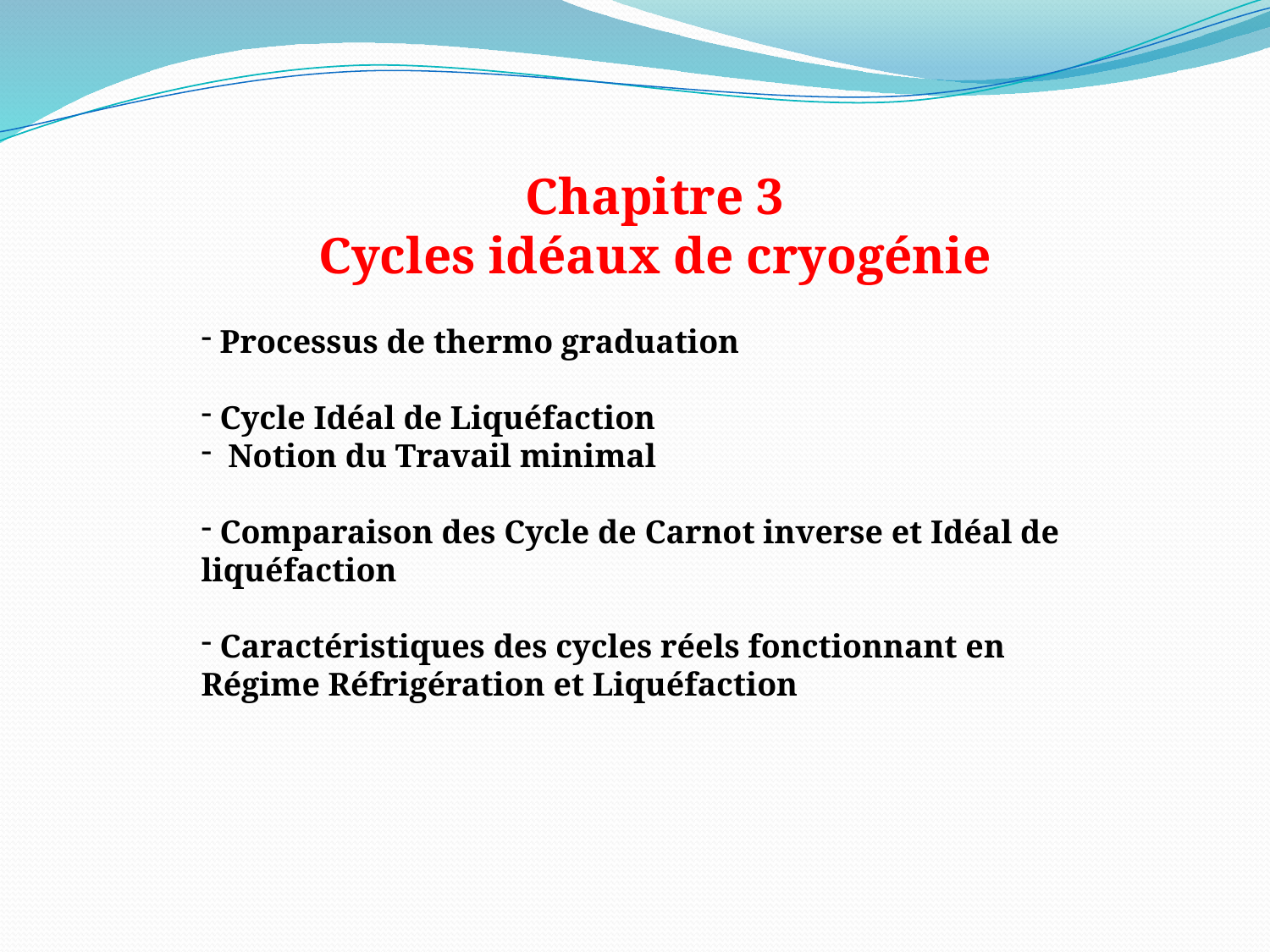

Chapitre 3
Cycles idéaux de cryogénie

 Processus de thermo graduation

 Cycle Idéal de Liquéfaction
  Notion du Travail minimal

 Comparaison des Cycle de Carnot inverse et Idéal de liquéfaction

 Caractéristiques des cycles réels fonctionnant en Régime Réfrigération et Liquéfaction